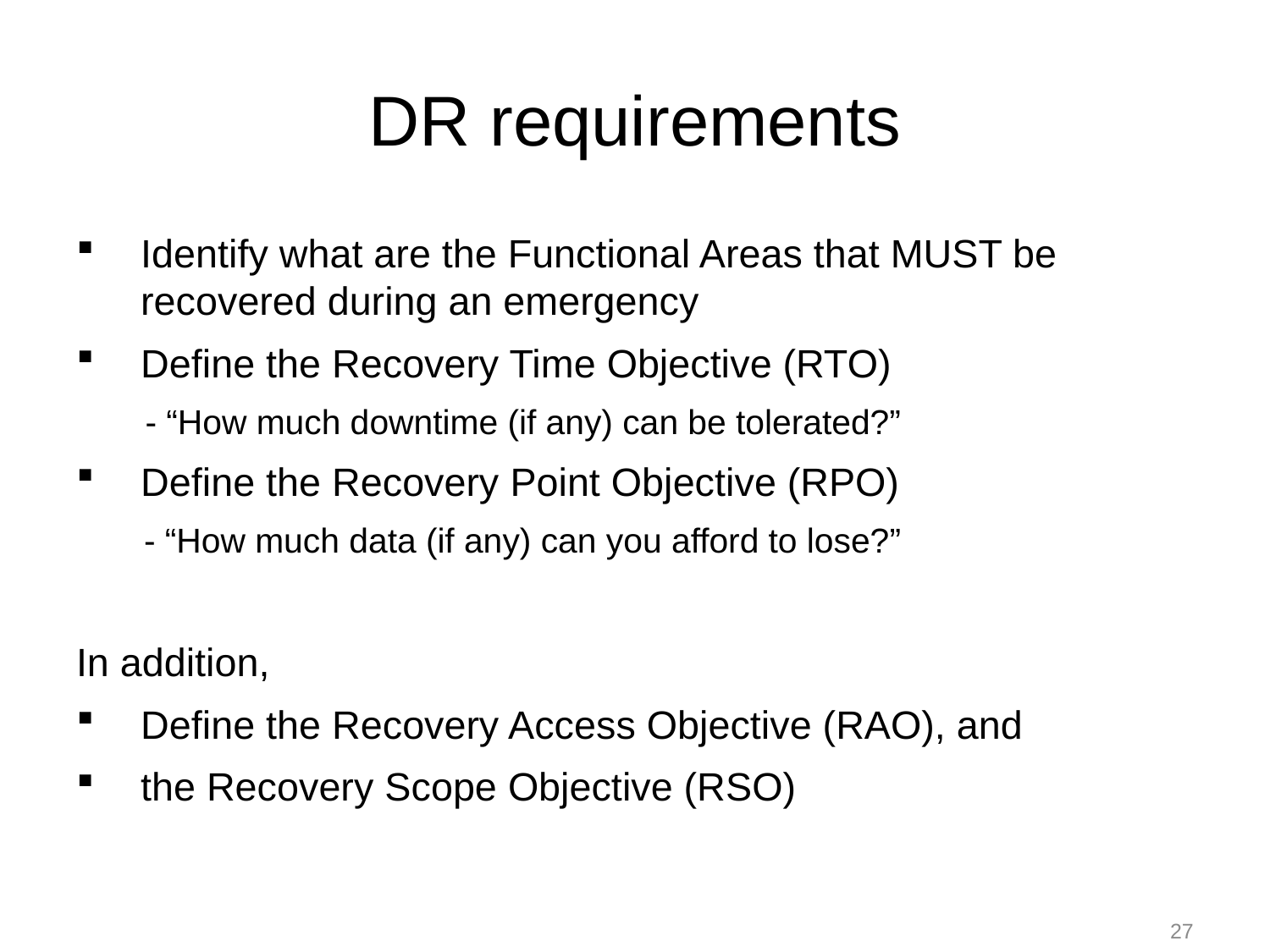

# DR requirements
Identify what are the Functional Areas that MUST be recovered during an emergency
Define the Recovery Time Objective (RTO)
  - “How much downtime (if any) can be tolerated?”
Define the Recovery Point Objective (RPO)
	- “How much data (if any) can you afford to lose?”

In addition,
Define the Recovery Access Objective (RAO), and
the Recovery Scope Objective (RSO)

27